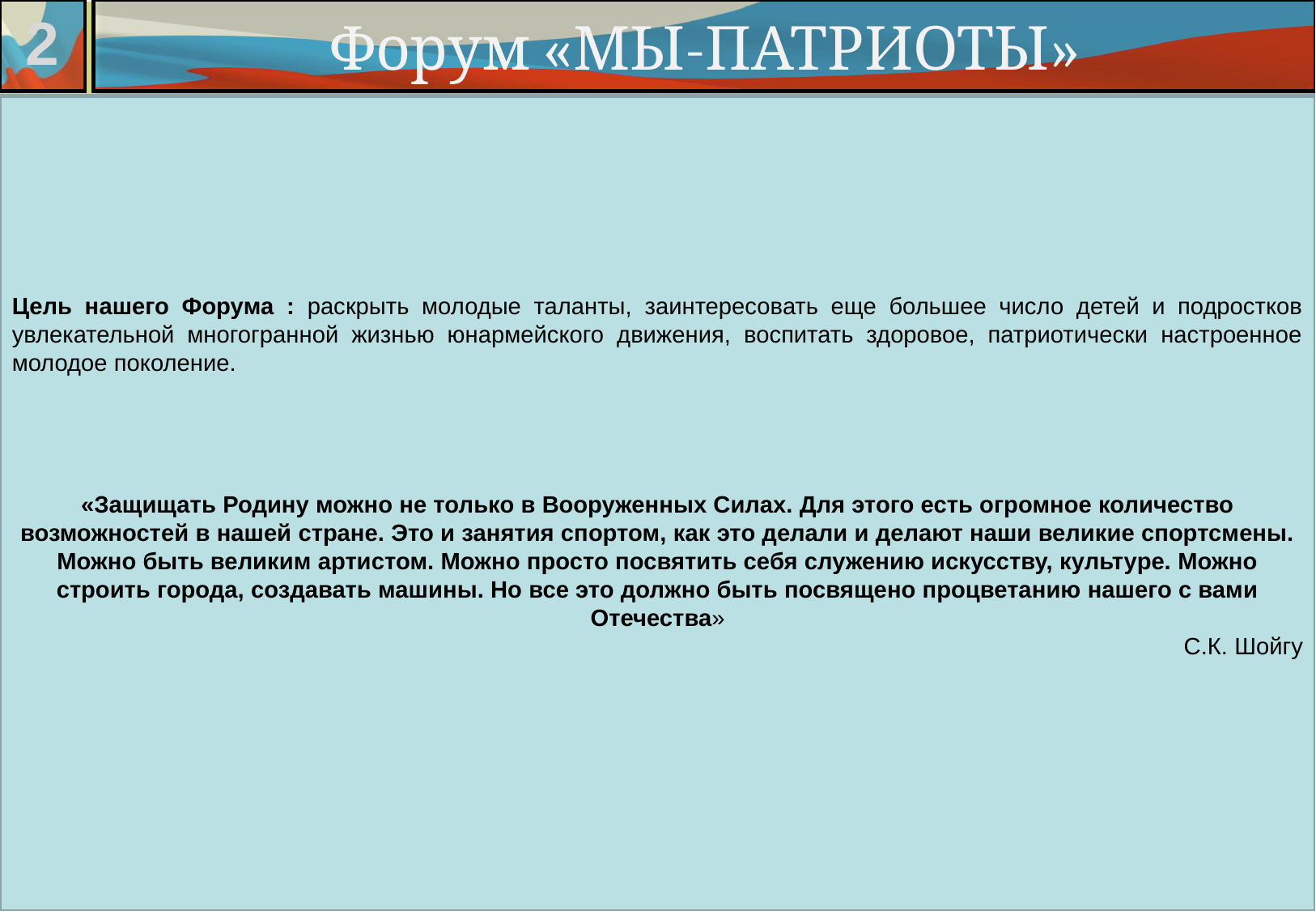

2
Форум «МЫ-ПАТРИОТЫ»

Цель нашего Форума : раскрыть молодые таланты, заинтересовать еще большее число детей и подростков увлекательной многогранной жизнью юнармейского движения, воспитать здоровое, патриотически настроенное молодое поколение.

«Защищать Родину можно не только в Вооруженных Силах. Для этого есть огромное количество возможностей в нашей стране. Это и занятия спортом, как это делали и делают наши великие спортсмены. Можно быть великим артистом. Можно просто посвятить себя служению искусству, культуре. Можно строить города, создавать машины. Но все это должно быть посвящено процветанию нашего с вами Отечества»
С.К. Шойгу